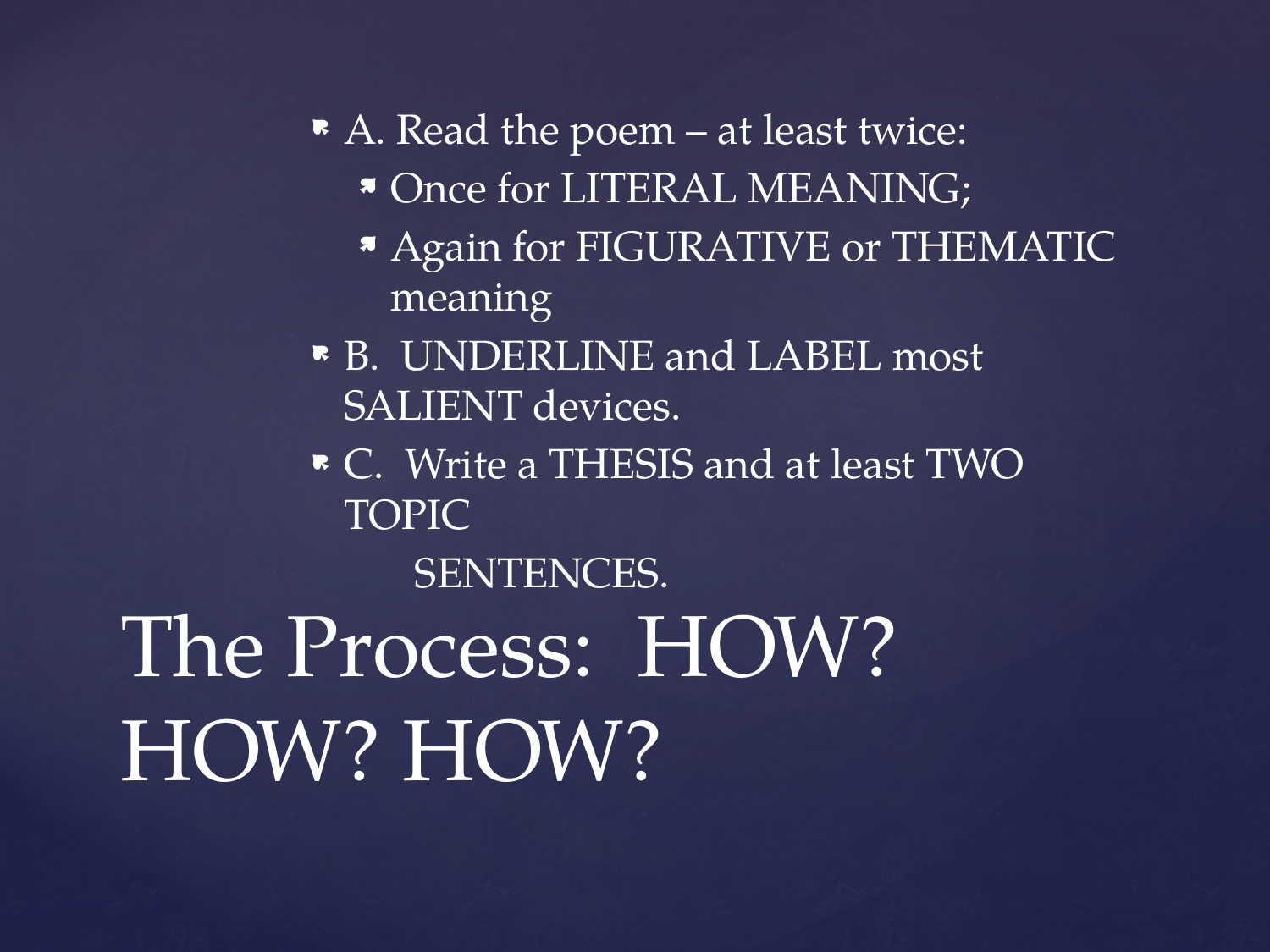

A. Read the poem – at least twice:
Once for LITERAL MEANING;
Again for FIGURATIVE or THEMATIC meaning
B.  UNDERLINE and LABEL most SALIENT devices.
C.  Write a THESIS and at least TWO TOPIC
          SENTENCES.
# The Process:  HOW? HOW? HOW?